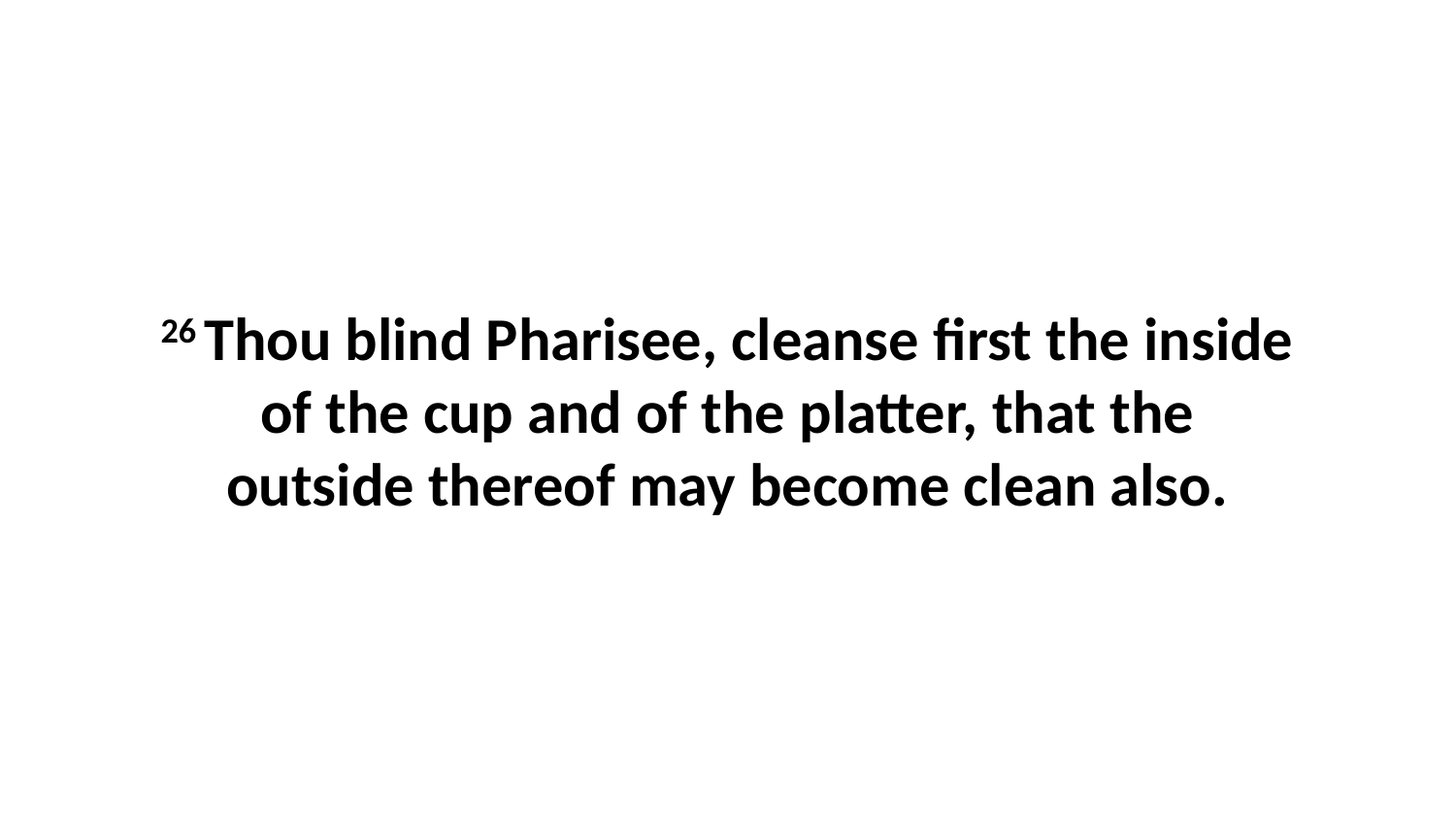

26 Thou blind Pharisee, cleanse first the inside of the cup and of the platter, that the outside thereof may become clean also.